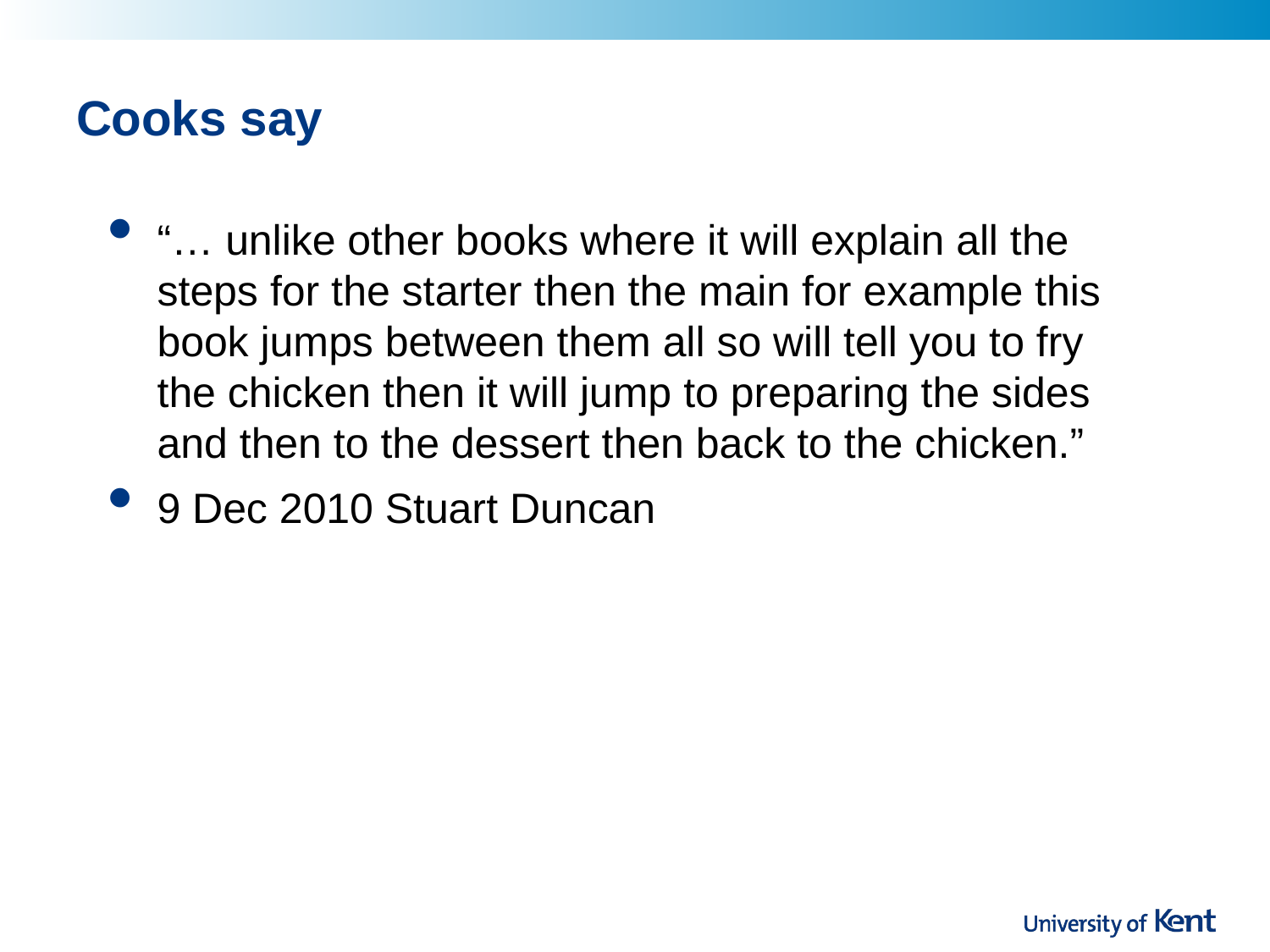

# Cooks say
“… unlike other books where it will explain all the steps for the starter then the main for example this book jumps between them all so will tell you to fry the chicken then it will jump to preparing the sides and then to the dessert then back to the chicken.”
9 Dec 2010 Stuart Duncan